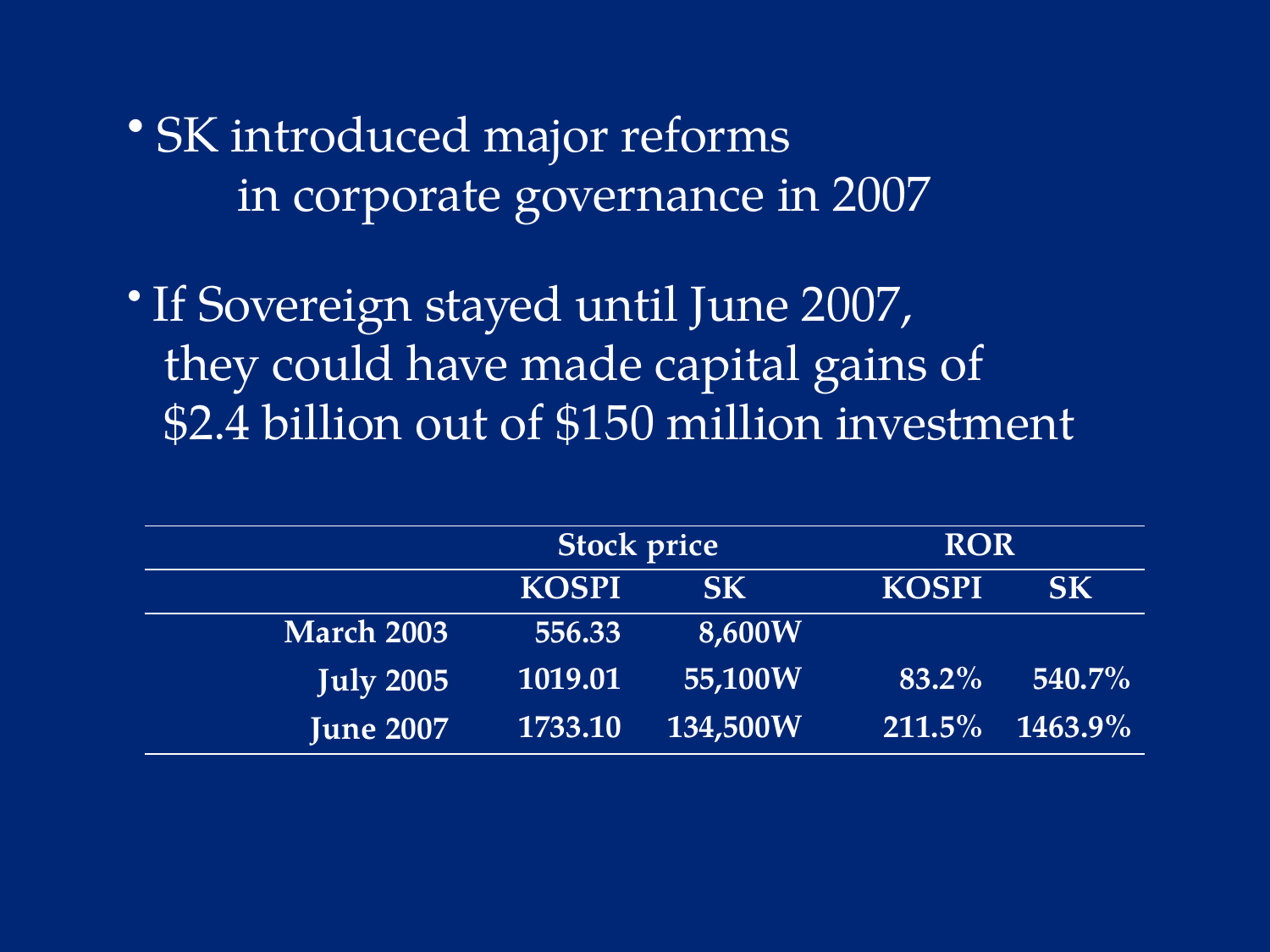

SK introduced major reforms
         in corporate governance in 2007

 If Sovereign stayed until June 2007,
   they could have made capital gains of
   $2.4 billion out of $150 million investment
|  | Stock price |  | ROR |  |
| --- | --- | --- | --- | --- |
|  | KOSPI | SK | KOSPI | SK |
| March 2003 | 556.33 | 8,600W |  |  |
| July 2005 | 1019.01 | 55,100W | 83.2% | 540.7% |
| June 2007 | 1733.10 | 134,500W | 211.5% | 1463.9% |